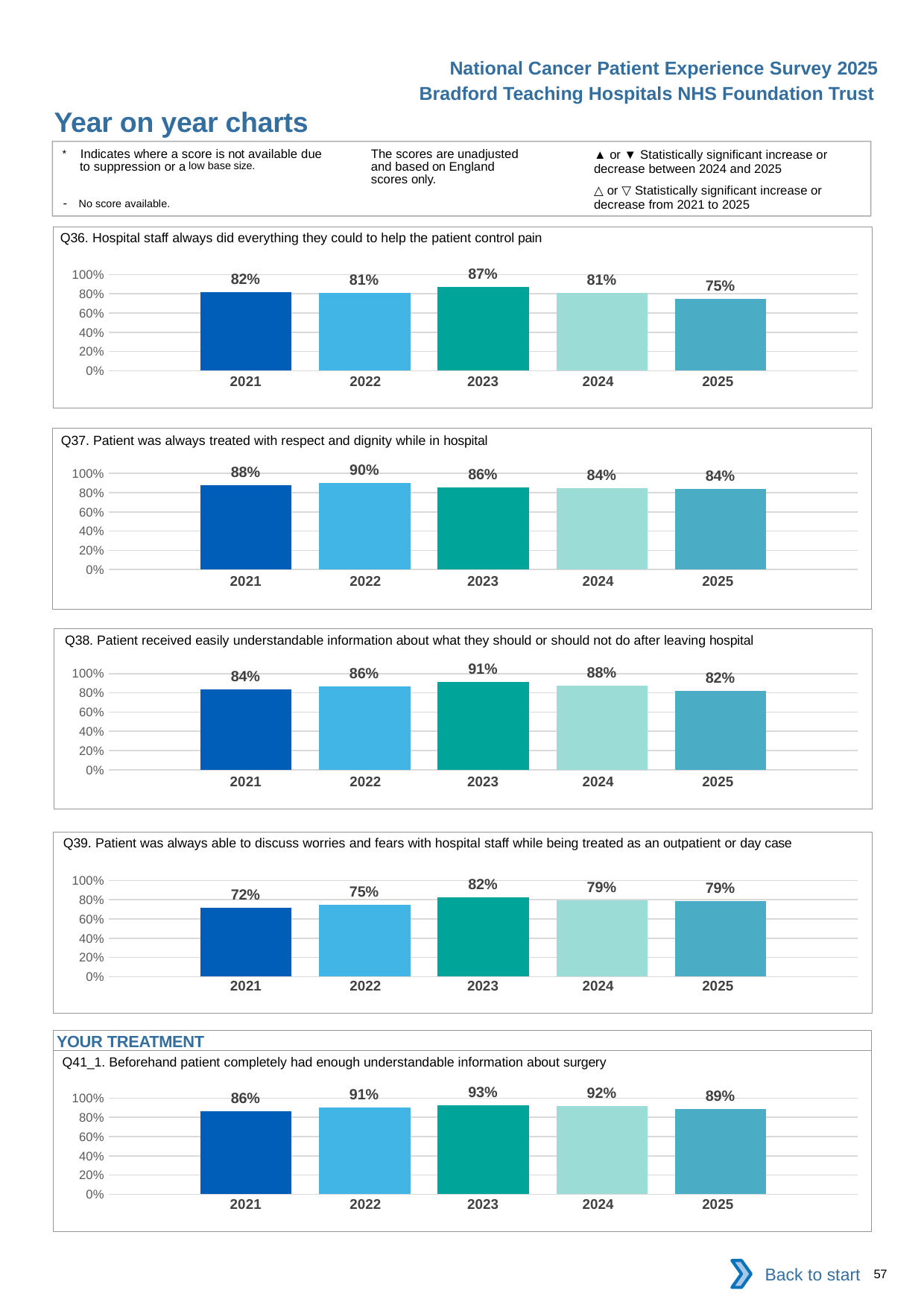

National Cancer Patient Experience Survey 2025
Bradford Teaching Hospitals NHS Foundation Trust
Year on year charts (7)

The scores are unadjusted and based on England scores only.
*  Indicates where a score is not available due to suppression or a low base size.
- No score available.
▲ or ▼ Statistically significant increase or decrease between 2024 and 2025
△ or ▽ Statistically significant increase or decrease from 2021 to 2025
Q36. Hospital staff always did everything they could to help the patient control pain

### Chart

| Category | 2021 | 2022 | 2023 | 2024 | 2025 |
|---|---|---|---|---|---|
| Category 1 | 0.8190476 | 0.8130841 | 0.8686869 | 0.8110236 | 0.75 |
| 2021 | 2022 | 2023 | 2024 | 2025 |
| --- | --- | --- | --- | --- |
|  |  |  |  |  |
Q37. Patient was always treated with respect and dignity while in hospital

### Chart

| Category | 2021 | 2022 | 2023 | 2024 | 2025 |
|---|---|---|---|---|---|
| Category 1 | 0.875 | 0.9026549 | 0.8558559 | 0.8439716 | 0.8372093 |
| 2021 | 2022 | 2023 | 2024 | 2025 |
| --- | --- | --- | --- | --- |
|  |  |  |  |  |
Q38. Patient received easily understandable information about what they should or should not do after leaving hospital

### Chart

| Category | 2021 | 2022 | 2023 | 2024 | 2025 |
|---|---|---|---|---|---|
| Category 1 | 0.8362069 | 0.8636364 | 0.9142857 | 0.875 | 0.8203125 |
| 2021 | 2022 | 2023 | 2024 | 2025 |
| --- | --- | --- | --- | --- |
|  |  |  |  |  |
Q39. Patient was always able to discuss worries and fears with hospital staff while being treated as an outpatient or day case

### Chart

| Category | 2021 | 2022 | 2023 | 2024 | 2025 |
|---|---|---|---|---|---|
| Category 1 | 0.7190476 | 0.7467533 | 0.8237885 | 0.7948718 | 0.7865613 |
| 2021 | 2022 | 2023 | 2024 | 2025 |
| --- | --- | --- | --- | --- |
|  |  |  |  |  |
YOUR TREATMENT
Q41_1. Beforehand patient completely had enough understandable information about surgery

### Chart

| Category | 2021 | 2022 | 2023 | 2024 | 2025 |
|---|---|---|---|---|---|
| Category 1 | 0.8618421 | 0.9051095 | 0.9266667 | 0.9162304 | 0.8896104 |
| 2021 | 2022 | 2023 | 2024 | 2025 |
| --- | --- | --- | --- | --- |
|  |  |  |  |  |
Back to start

57